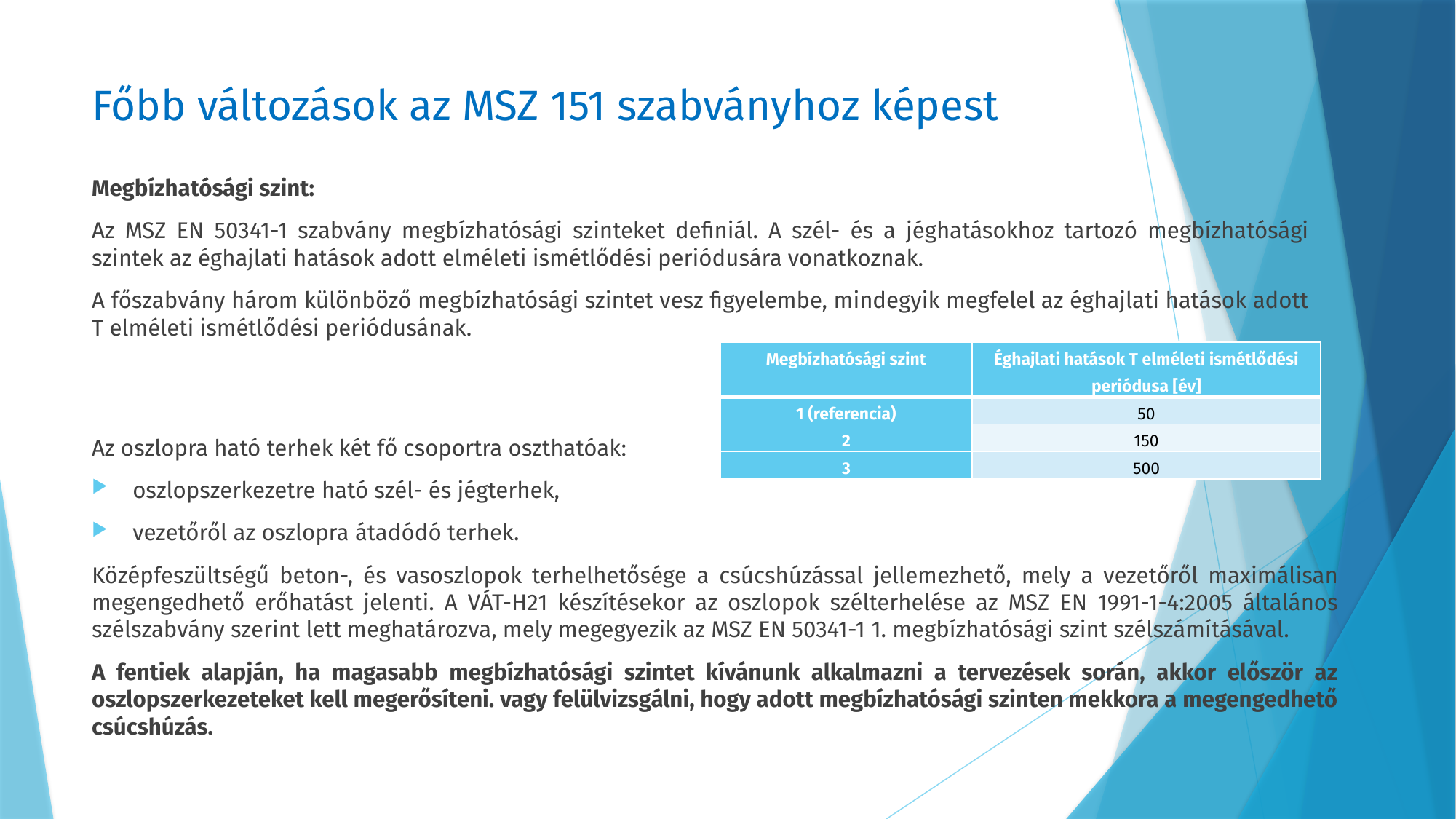

# Főbb változások az MSZ 151 szabványhoz képest
Megbízhatósági szint:
Az MSZ EN 50341-1 szabvány megbízhatósági szinteket definiál. A szél- és a jéghatásokhoz tartozó megbízhatósági szintek az éghajlati hatások adott elméleti ismétlődési periódusára vonatkoznak.
A főszabvány három különböző megbízhatósági szintet vesz figyelembe, mindegyik megfelel az éghajlati hatások adott T elméleti ismétlődési periódusának.
| Megbízhatósági szint | Éghajlati hatások T elméleti ismétlődési periódusa [év] |
| --- | --- |
| 1 (referencia) | 50 |
| 2 | 150 |
| 3 | 500 |
Az oszlopra ható terhek két fő csoportra oszthatóak:
oszlopszerkezetre ható szél- és jégterhek,
vezetőről az oszlopra átadódó terhek.
Középfeszültségű beton-, és vasoszlopok terhelhetősége a csúcshúzással jellemezhető, mely a vezetőről maximálisan megengedhető erőhatást jelenti. A VÁT-H21 készítésekor az oszlopok szélterhelése az MSZ EN 1991-1-4:2005 általános szélszabvány szerint lett meghatározva, mely megegyezik az MSZ EN 50341-1 1. megbízhatósági szint szélszámításával.
A fentiek alapján, ha magasabb megbízhatósági szintet kívánunk alkalmazni a tervezések során, akkor először az oszlopszerkezeteket kell megerősíteni. vagy felülvizsgálni, hogy adott megbízhatósági szinten mekkora a megengedhető csúcshúzás.